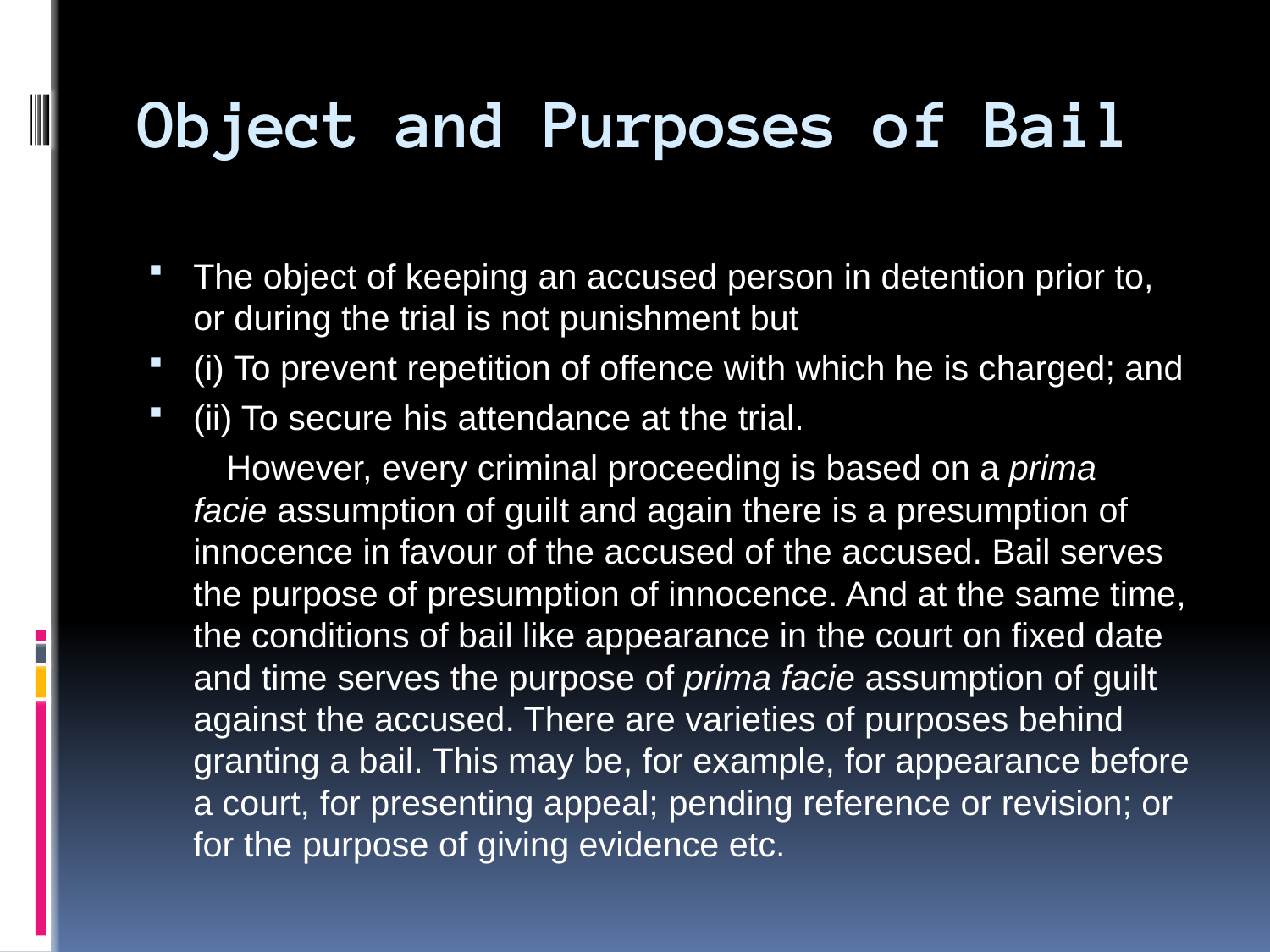

# Object and Purposes of Bail
The object of keeping an accused person in detention prior to, or during the trial is not punishment but
(i) To prevent repetition of offence with which he is charged; and
(ii) To secure his attendance at the trial.
        However, every criminal proceeding is based on a prima facie assumption of guilt and again there is a presumption of innocence in favour of the accused of the accused. Bail serves the purpose of presumption of innocence. And at the same time, the conditions of bail like appearance in the court on fixed date and time serves the purpose of prima facie assumption of guilt against the accused. There are varieties of purposes behind granting a bail. This may be, for example, for appearance before a court, for presenting appeal; pending reference or revision; or for the purpose of giving evidence etc.